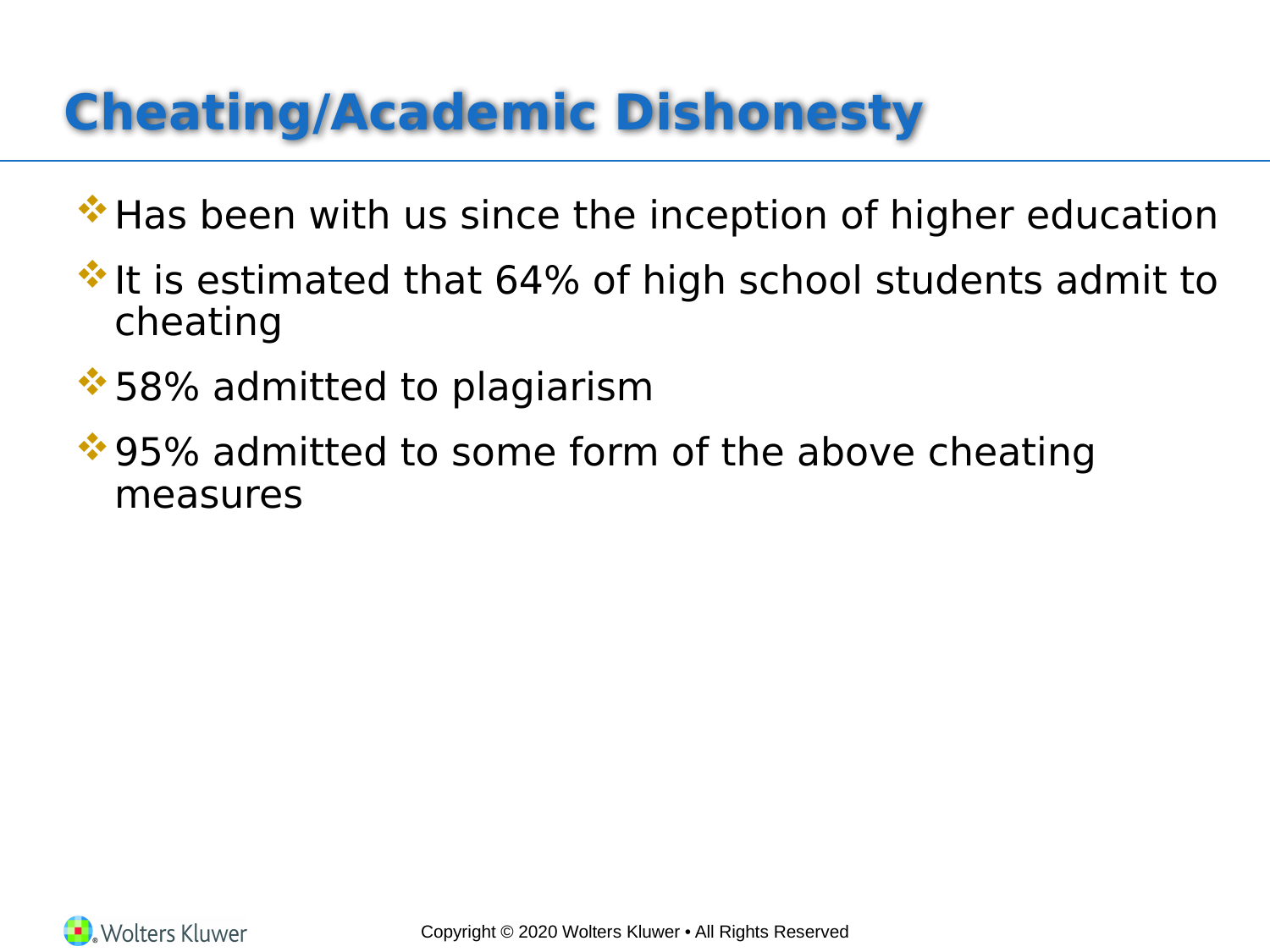

# Cheating/Academic Dishonesty
Has been with us since the inception of higher education
It is estimated that 64% of high school students admit to cheating
58% admitted to plagiarism
95% admitted to some form of the above cheating measures